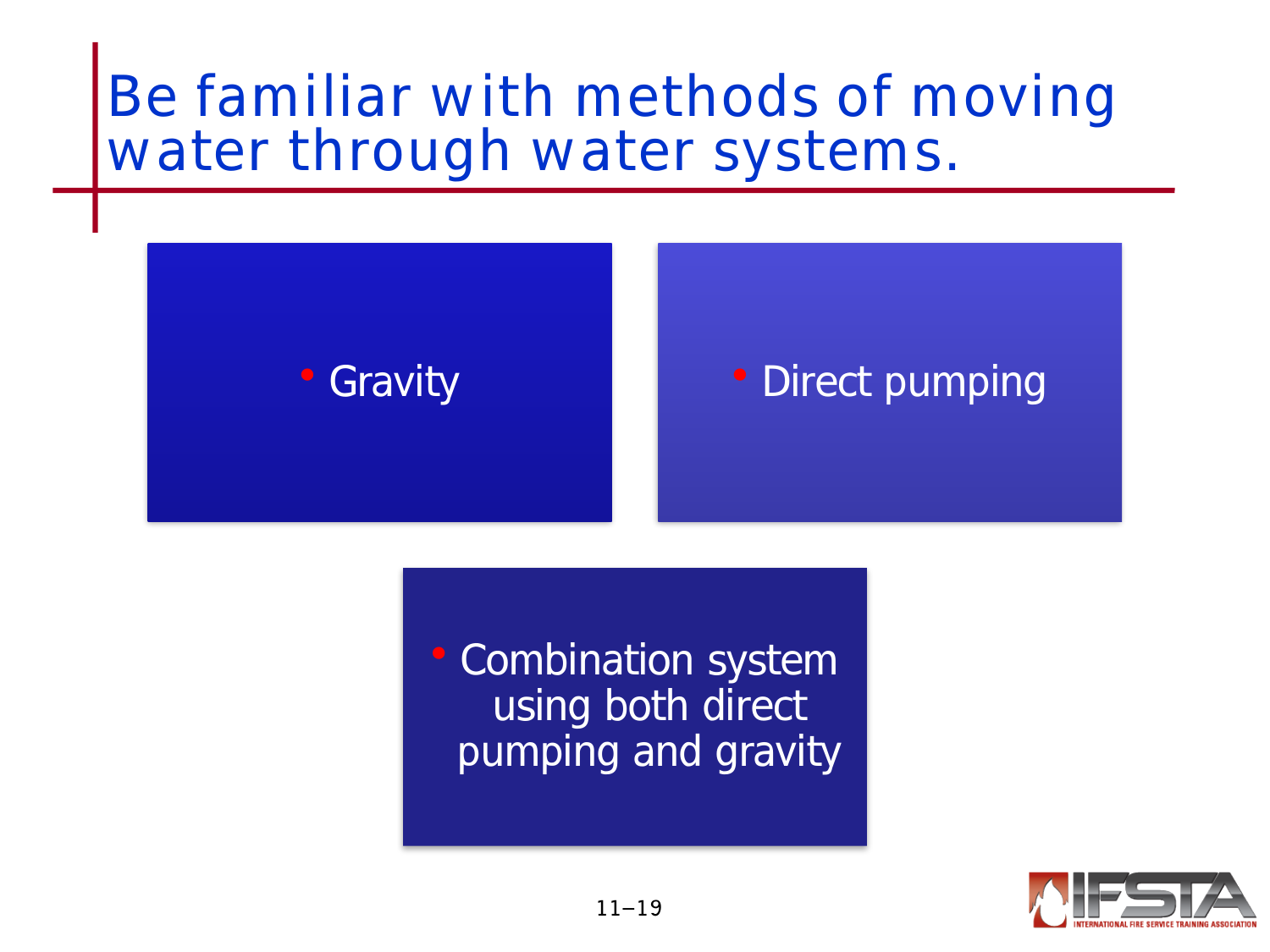

# Be familiar with methods of moving water through water systems.
Gravity
Direct pumping
Combination system using both direct pumping and gravity
11–19